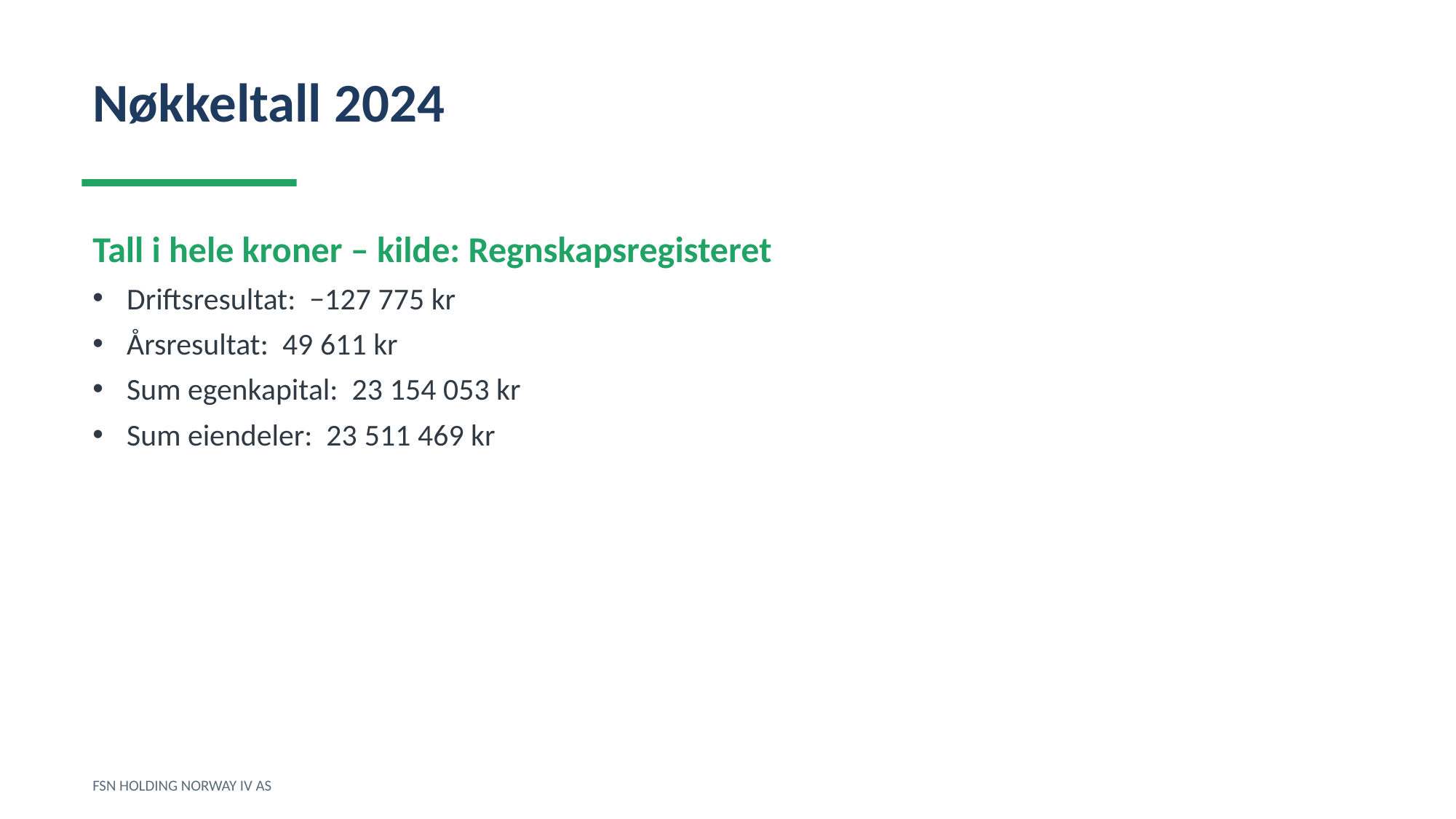

Nøkkeltall 2024

Tall i hele kroner – kilde: Regnskapsregisteret
Driftsresultat:  −127 775 kr
Årsresultat:  49 611 kr
Sum egenkapital:  23 154 053 kr
Sum eiendeler:  23 511 469 kr
FSN HOLDING NORWAY IV AS